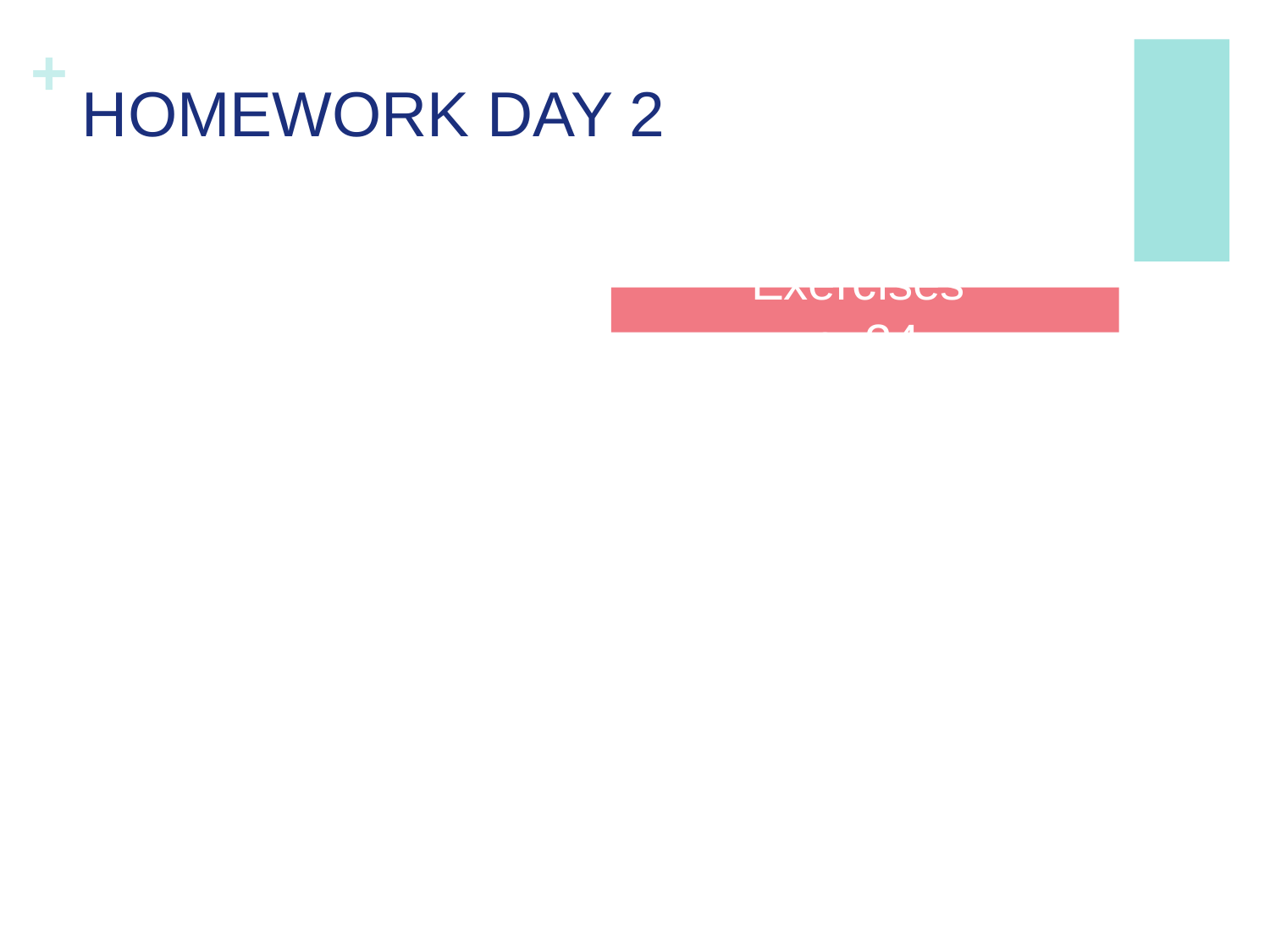

HOMEWORK DAY 2
Read p. 27-42
Exercises
p. 24 (19,21,23,25,27-32)